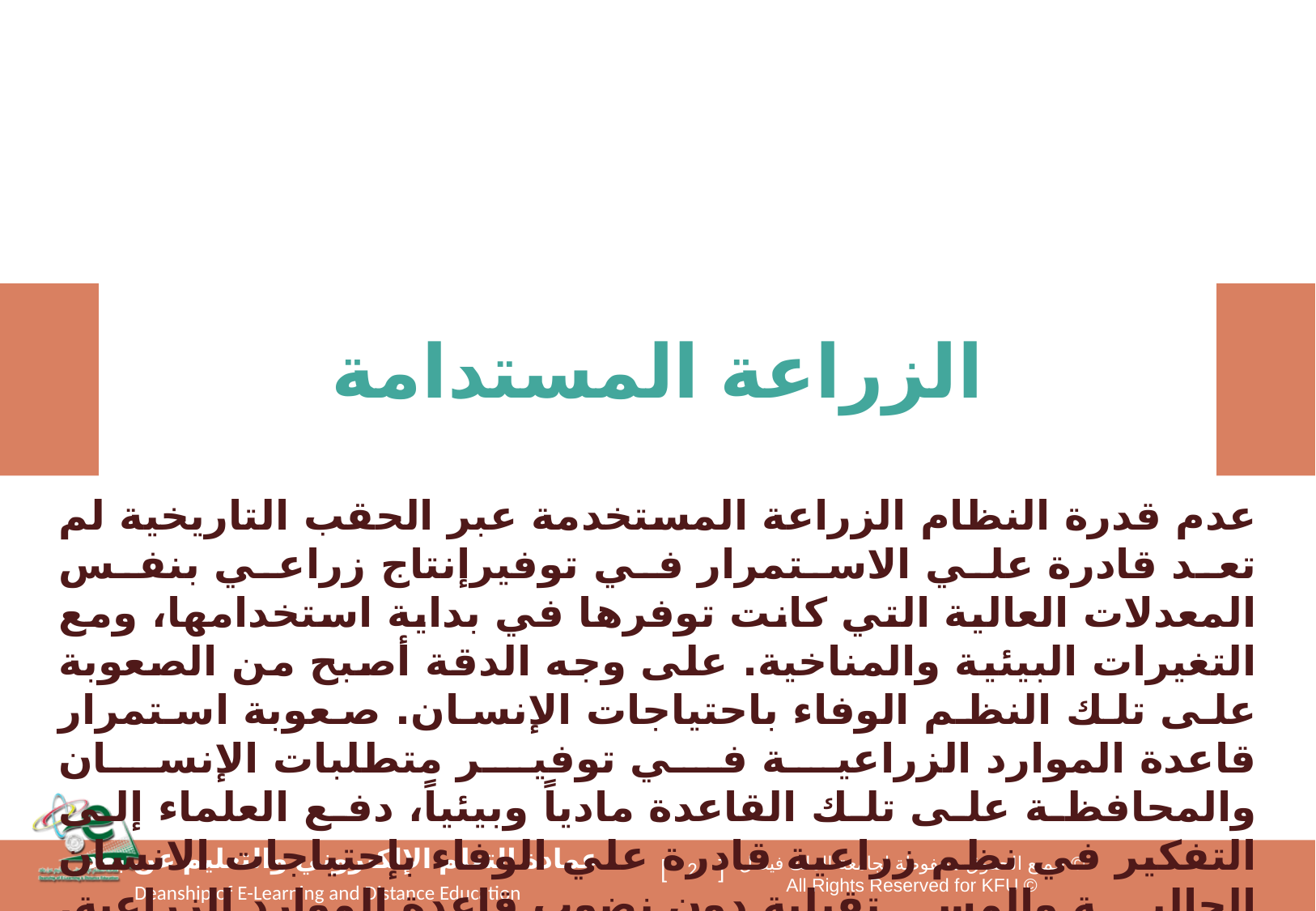

# الزراعة المستدامة
عدم قدرة النظام الزراعة المستخدمة عبر الحقب التاريخية لم تعد قادرة علي الاستمرار في توفيرإنتاج زراعي بنفس المعدلات العالية التي كانت توفرها في بداية استخدامها، ومع التغيرات البيئية والمناخية. على وجه الدقة أصبح من الصعوبة على تلك النظم الوفاء باحتياجات الإنسان. صعوبة استمرار قاعدة الموارد الزراعية في توفير متطلبات الإنسان والمحافظة على تلك القاعدة مادياً وبيئياً، دفع العلماء إلى التفكير في نظم زراعية قادرة علي الوفاء بإحتياجات الانسان الحالية والمستقبلية دون نضوب قاعدة الموارد الزراعية. نتيجة لذلك ظهرت الزراعة المستدامة.
2